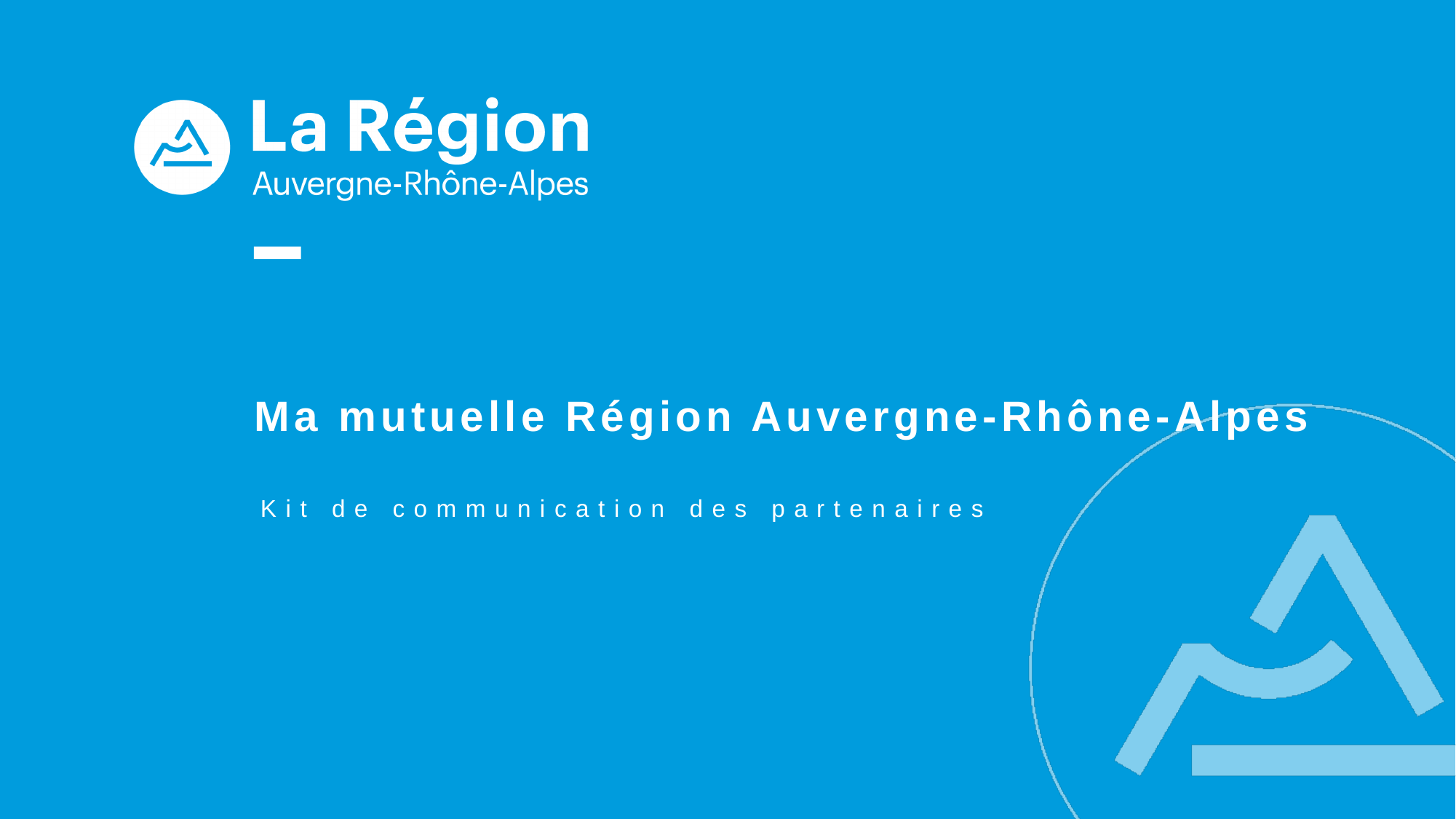

# Ma mutuelle Région Auvergne-Rhône-Alpes
Kit de communication des partenaires